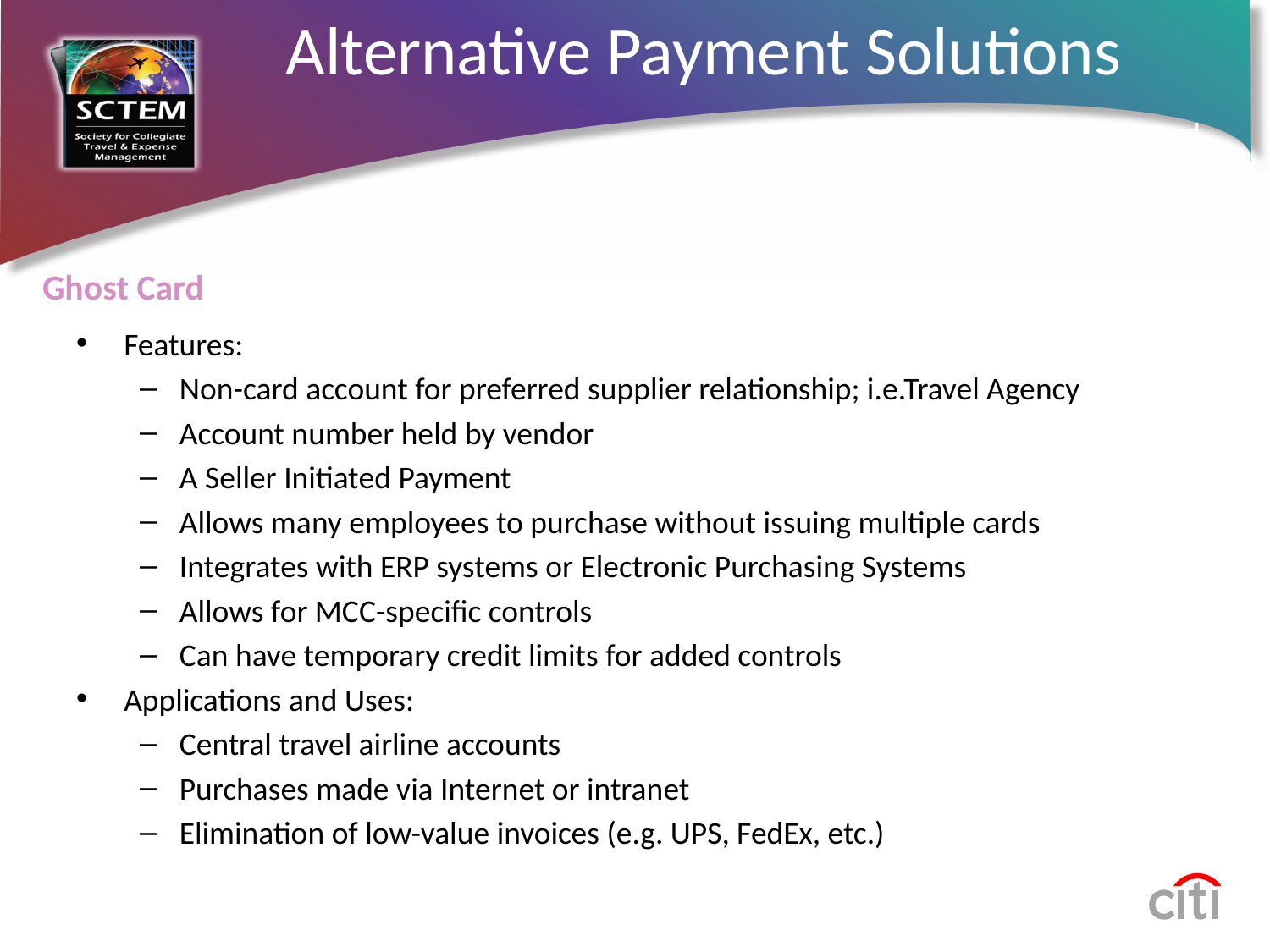

# Alternative Payment Solutions
Advanced
Ghost Card
Features:
Non-card account for preferred supplier relationship; i.e.Travel Agency
Account number held by vendor
A Seller Initiated Payment
Allows many employees to purchase without issuing multiple cards
Integrates with ERP systems or Electronic Purchasing Systems
Allows for MCC-specific controls
Can have temporary credit limits for added controls
Applications and Uses:
Central travel airline accounts
Purchases made via Internet or intranet
Elimination of low-value invoices (e.g. UPS, FedEx, etc.)